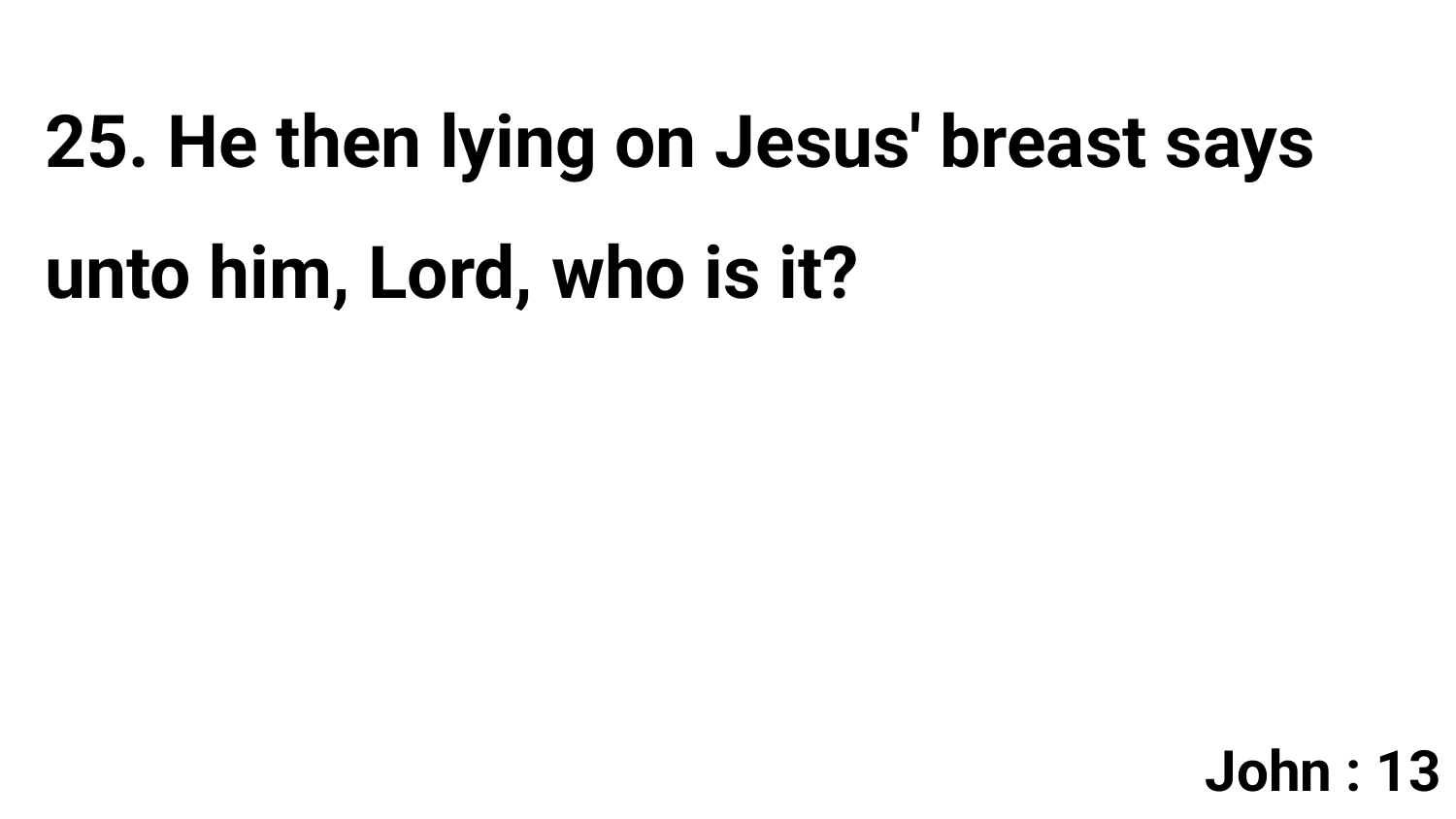

25. He then lying on Jesus' breast says unto him, Lord, who is it?
John : 13